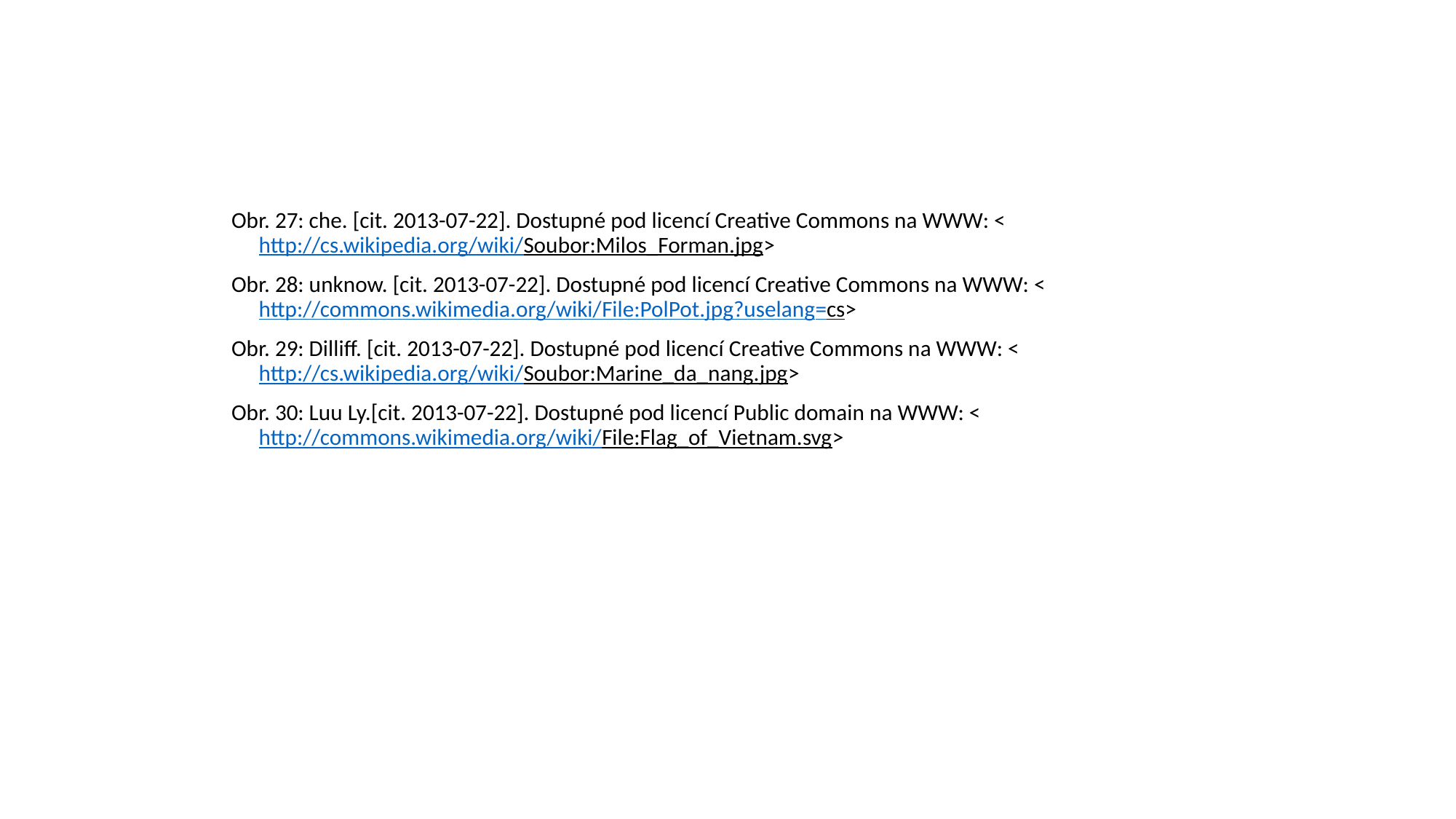

#
Obr. 27: che. [cit. 2013-07-22]. Dostupné pod licencí Creative Commons na WWW: <http://cs.wikipedia.org/wiki/Soubor:Milos_Forman.jpg>
Obr. 28: unknow. [cit. 2013-07-22]. Dostupné pod licencí Creative Commons na WWW: <http://commons.wikimedia.org/wiki/File:PolPot.jpg?uselang=cs>
Obr. 29: Dilliff. [cit. 2013-07-22]. Dostupné pod licencí Creative Commons na WWW: <http://cs.wikipedia.org/wiki/Soubor:Marine_da_nang.jpg>
Obr. 30: Luu Ly.[cit. 2013-07-22]. Dostupné pod licencí Public domain na WWW: <http://commons.wikimedia.org/wiki/File:Flag_of_Vietnam.svg>